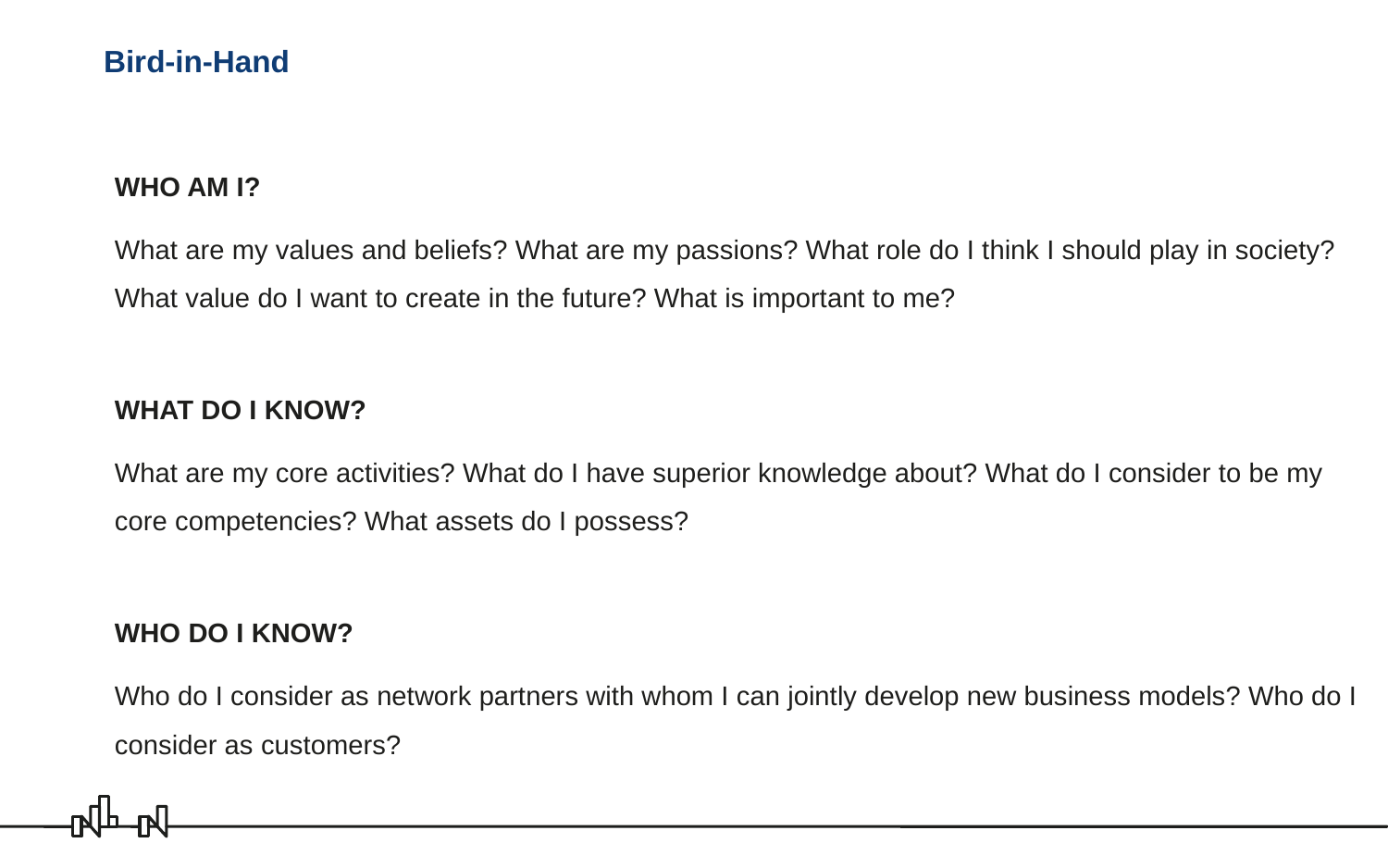

# Bird-in-Hand
WHO AM I?
What are my values and beliefs? What are my passions? What role do I think I should play in society? What value do I want to create in the future? What is important to me?
WHAT DO I KNOW?
What are my core activities? What do I have superior knowledge about? What do I consider to be my core competencies? What assets do I possess?
WHO DO I KNOW?
Who do I consider as network partners with whom I can jointly develop new business models? Who do I consider as customers?